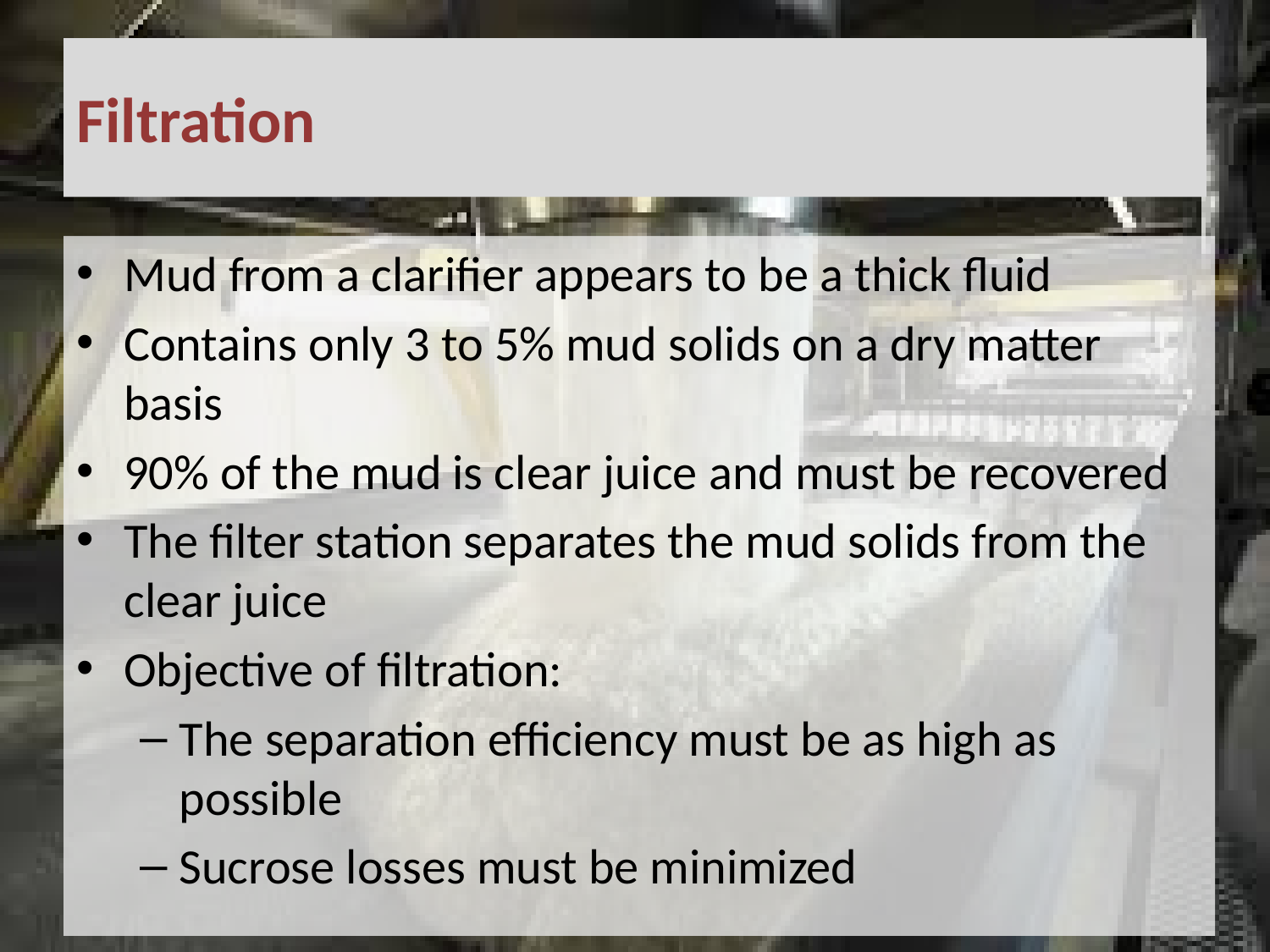

# Filtration
Mud from a clarifier appears to be a thick fluid
Contains only 3 to 5% mud solids on a dry matter basis
90% of the mud is clear juice and must be recovered
The filter station separates the mud solids from the clear juice
Objective of filtration:
The separation efficiency must be as high as possible
Sucrose losses must be minimized